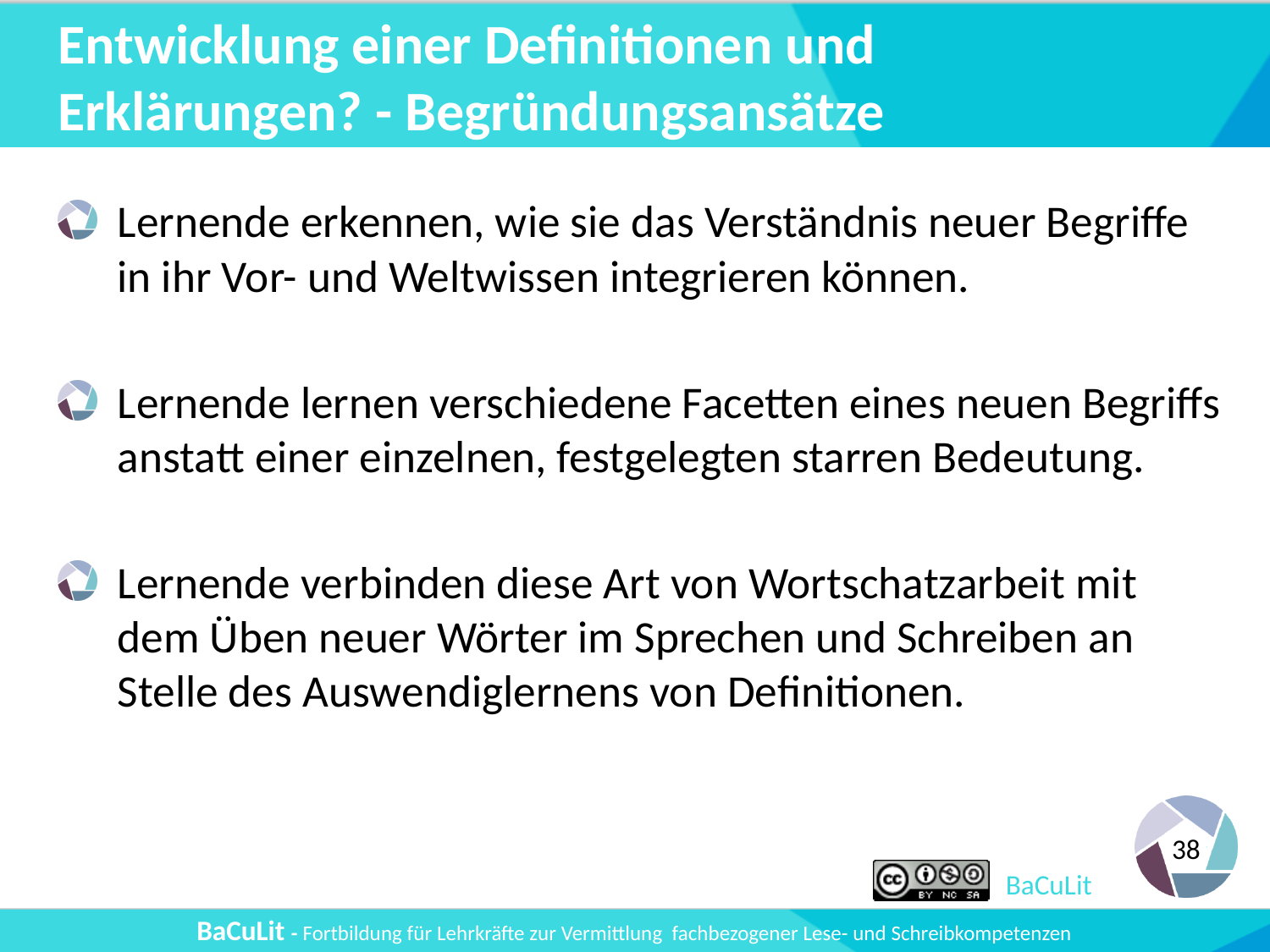

# Entwicklung einer Definitionen und Erklärungen? - Begründungsansätze
Lernende erkennen, wie sie das Verständnis neuer Begriffe in ihr Vor- und Weltwissen integrieren können.

Lernende lernen verschiedene Facetten eines neuen Begriffs anstatt einer einzelnen, festgelegten starren Bedeutung.

Lernende verbinden diese Art von Wortschatzarbeit mit dem Üben neuer Wörter im Sprechen und Schreiben an Stelle des Auswendiglernens von Definitionen.